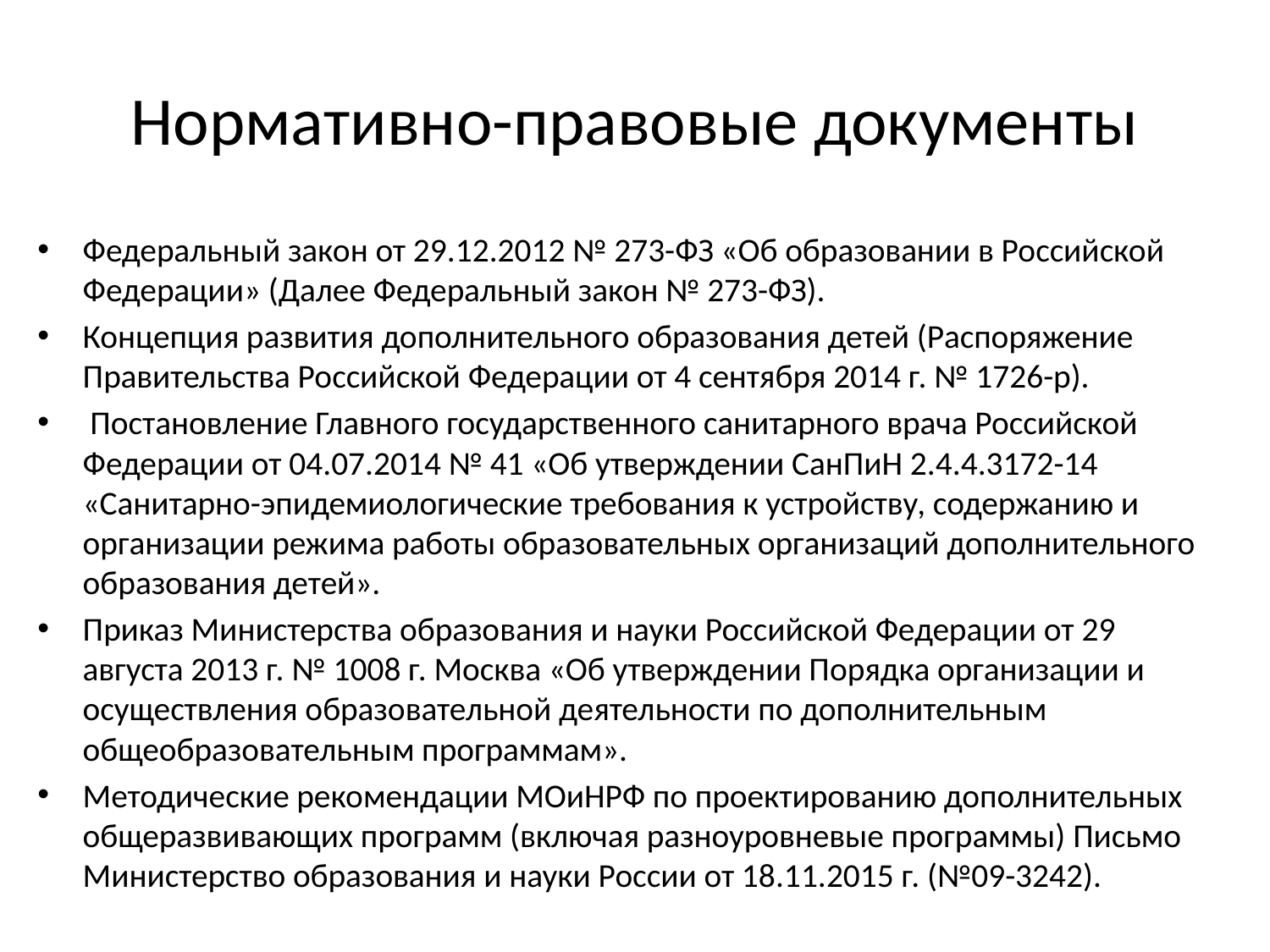

# Нормативно-правовые документы
Федеральный закон от 29.12.2012 № 273-ФЗ «Об образовании в Российской Федерации» (Далее Федеральный закон № 273-ФЗ).
Концепция развития дополнительного образования детей (Распоряжение Правительства Российской Федерации от 4 сентября 2014 г. № 1726-р).
 Постановление Главного государственного санитарного врача Российской Федерации от 04.07.2014 № 41 «Об утверждении СанПиН 2.4.4.3172-14 «Санитарно-эпидемиологические требования к устройству, содержанию и организации режима работы образовательных организаций дополнительного образования детей».
Приказ Министерства образования и науки Российской Федерации от 29 августа 2013 г. № 1008 г. Москва «Об утверждении Порядка организации и осуществления образовательной деятельности по дополнительным общеобразовательным программам».
Методические рекомендации МОиНРФ по проектированию дополнительных общеразвивающих программ (включая разноуровневые программы) Письмо Министерство образования и науки России от 18.11.2015 г. (№09-3242).